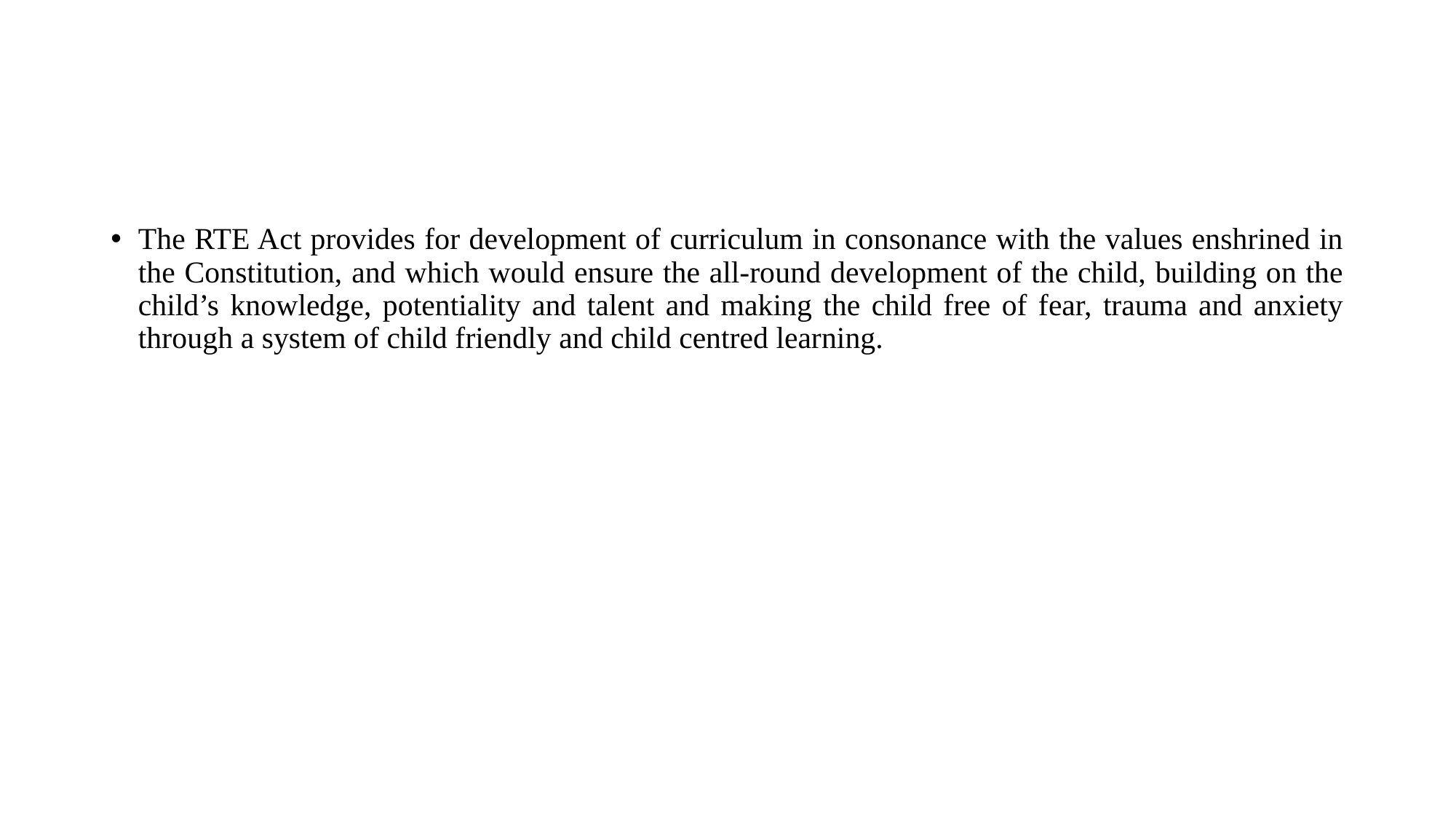

#
The RTE Act provides for development of curriculum in consonance with the values enshrined in the Constitution, and which would ensure the all-round development of the child, building on the child’s knowledge, potentiality and talent and making the child free of fear, trauma and anxiety through a system of child friendly and child centred learning.